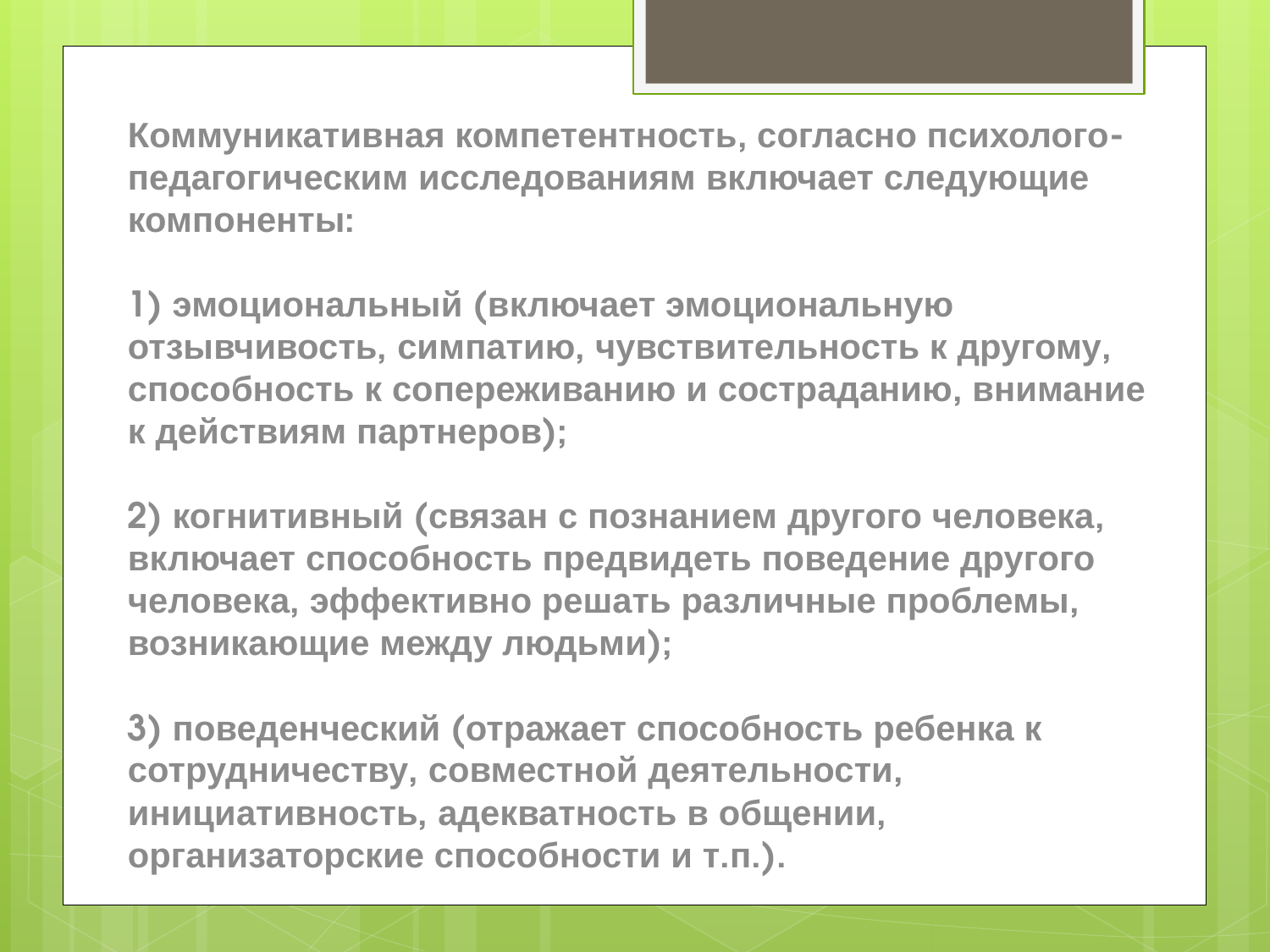

Коммуникативная компетентность, согласно психолого-педагогическим исследованиям включает следующие компоненты:
1) эмоциональный (включает эмоциональную отзывчивость, симпатию, чувствительность к другому, способность к сопереживанию и состраданию, внимание к действиям партнеров);
2) когнитивный (связан с познанием другого человека, включает способность предвидеть поведение другого человека, эффективно решать различные проблемы, возникающие между людьми);
3) поведенческий (отражает способность ребенка к сотрудничеству, совместной деятельности, инициативность, адекватность в общении, организаторские способности и т.п.).
#